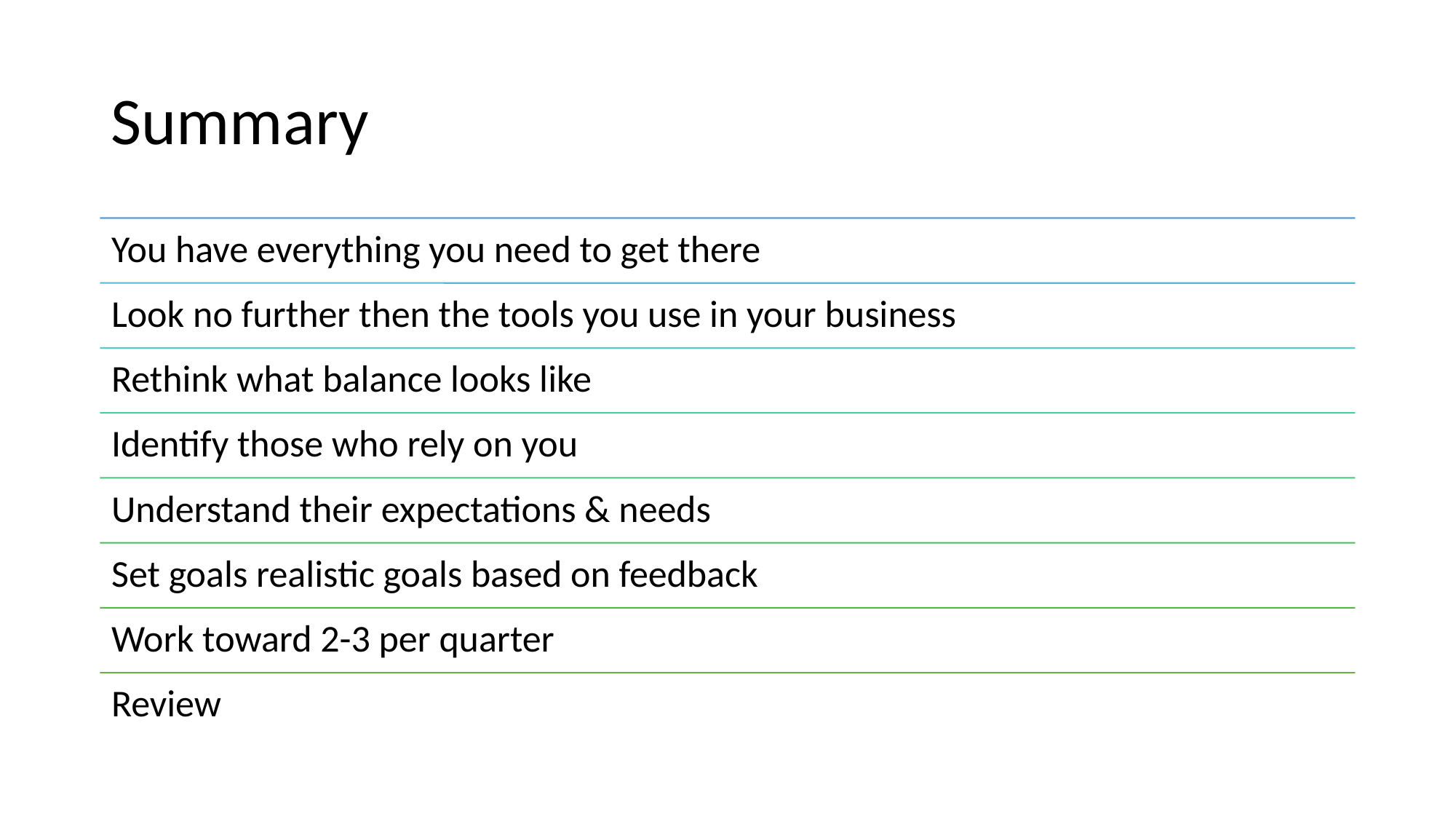

# Summary
You have everything you need to get there
Look no further then the tools you use in your business
Rethink what balance looks like
Identify those who rely on you
Understand their expectations & needs
Set goals realistic goals based on feedback
Work toward 2-3 per quarter
Review